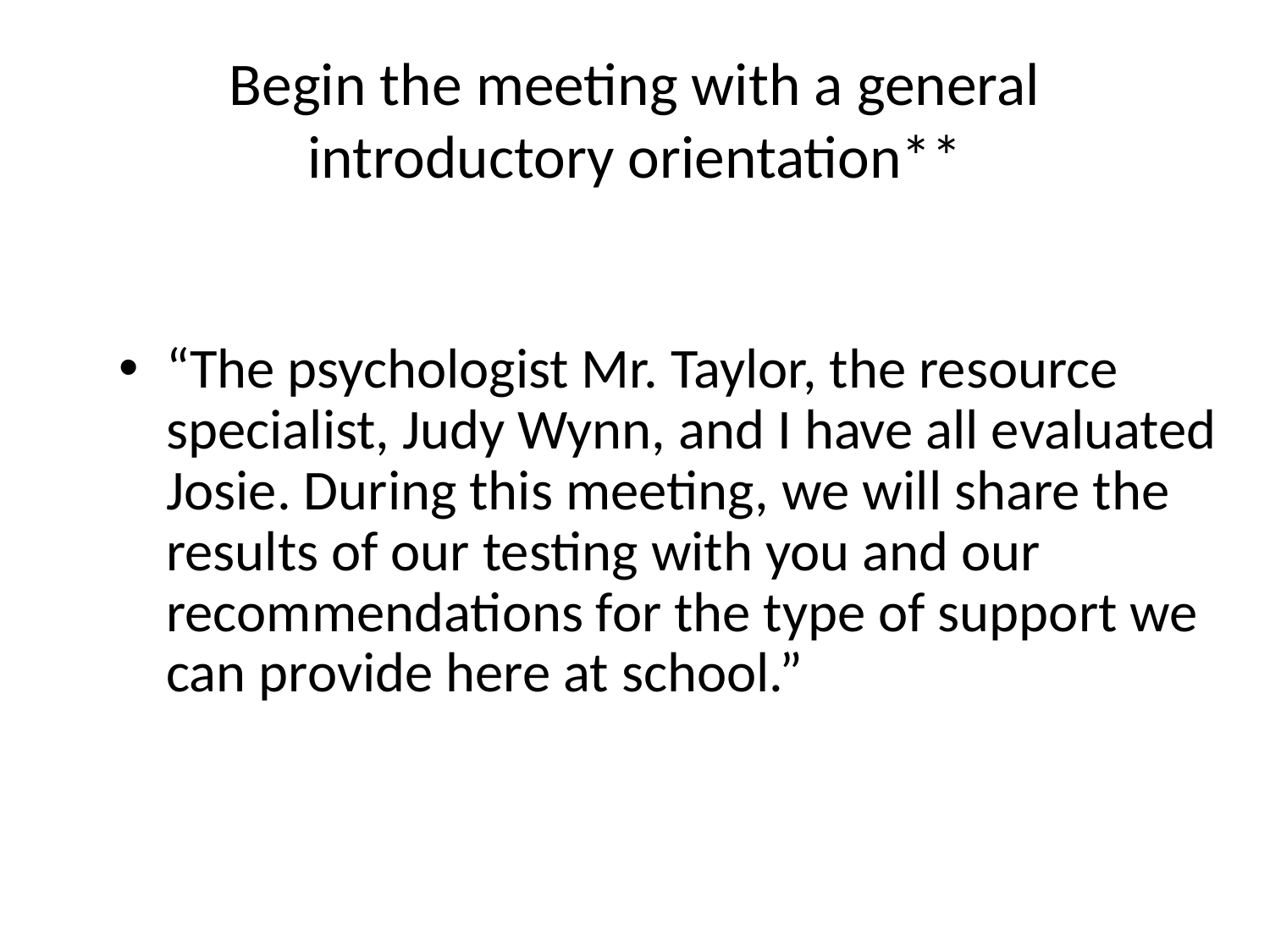

# Begin the meeting with a general introductory orientation**

“The psychologist Mr. Taylor, the resource specialist, Judy Wynn, and I have all evaluated Josie. During this meeting, we will share the results of our testing with you and our recommendations for the type of support we can provide here at school.”